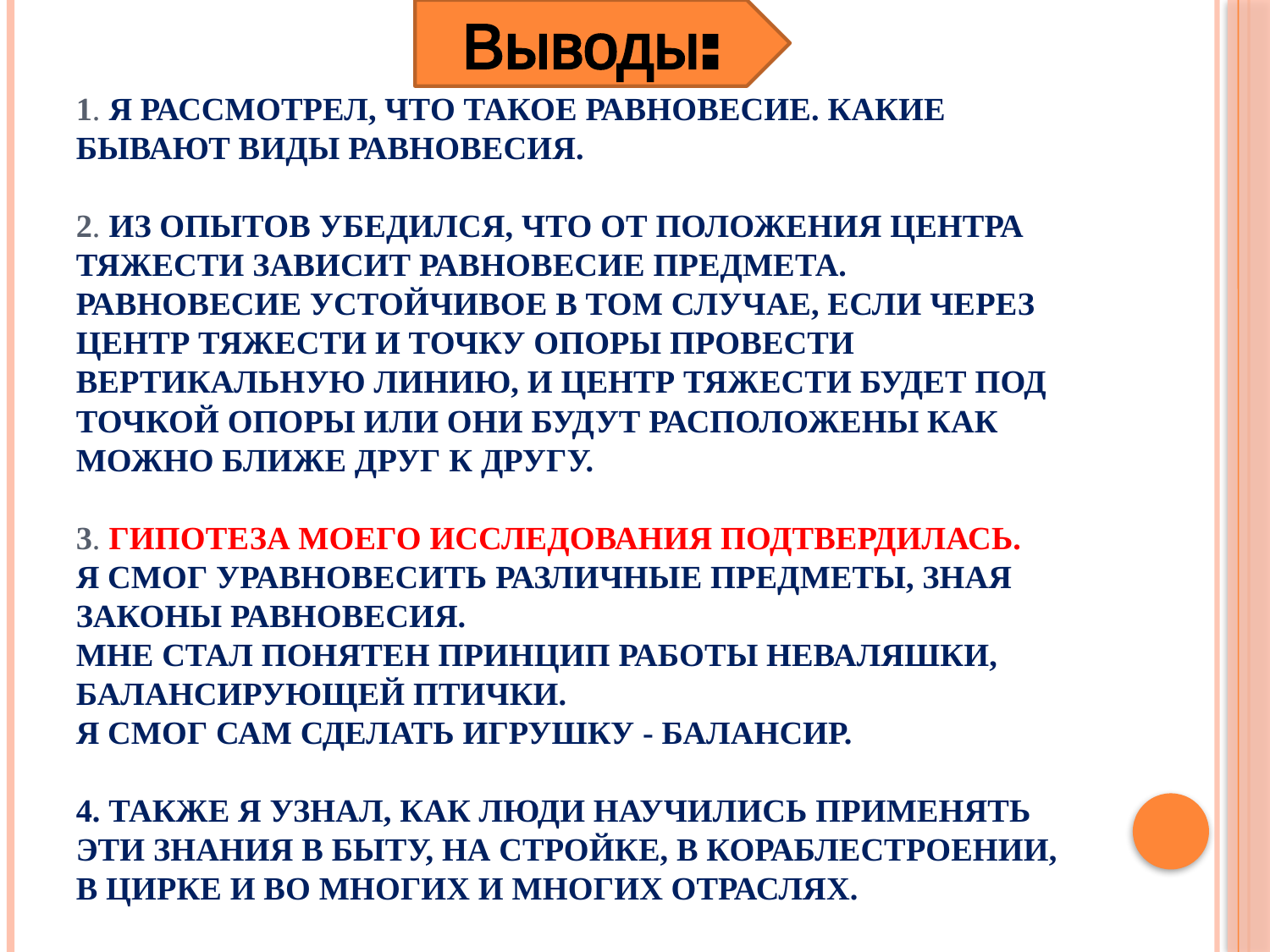

Выводы:
# 1. Я рассмотрел, что такое равновесие. Какие бывают виды равновесия. 2. Из опытов убедился, что от положения центра тяжести зависит равновесие предмета. Равновесие устойчивое в том случае, если через центр тяжести и точку опоры провести вертикальную линию, и центр тяжести будет под точкой опоры или они будут расположены как можно ближе друг к другу. 3. Гипотеза моего исследования подтвердилась. Я смог уравновесить различные предметы, зная законы равновесия. Мне стал понятен принцип работы неваляшки, балансирующей птички. Я смог сам сделать игрушку - балансир. 4. Также я узнал, как люди научились применять эти знания в быту, на стройке, в кораблестроении, в цирке и во многих и многих отраслях.